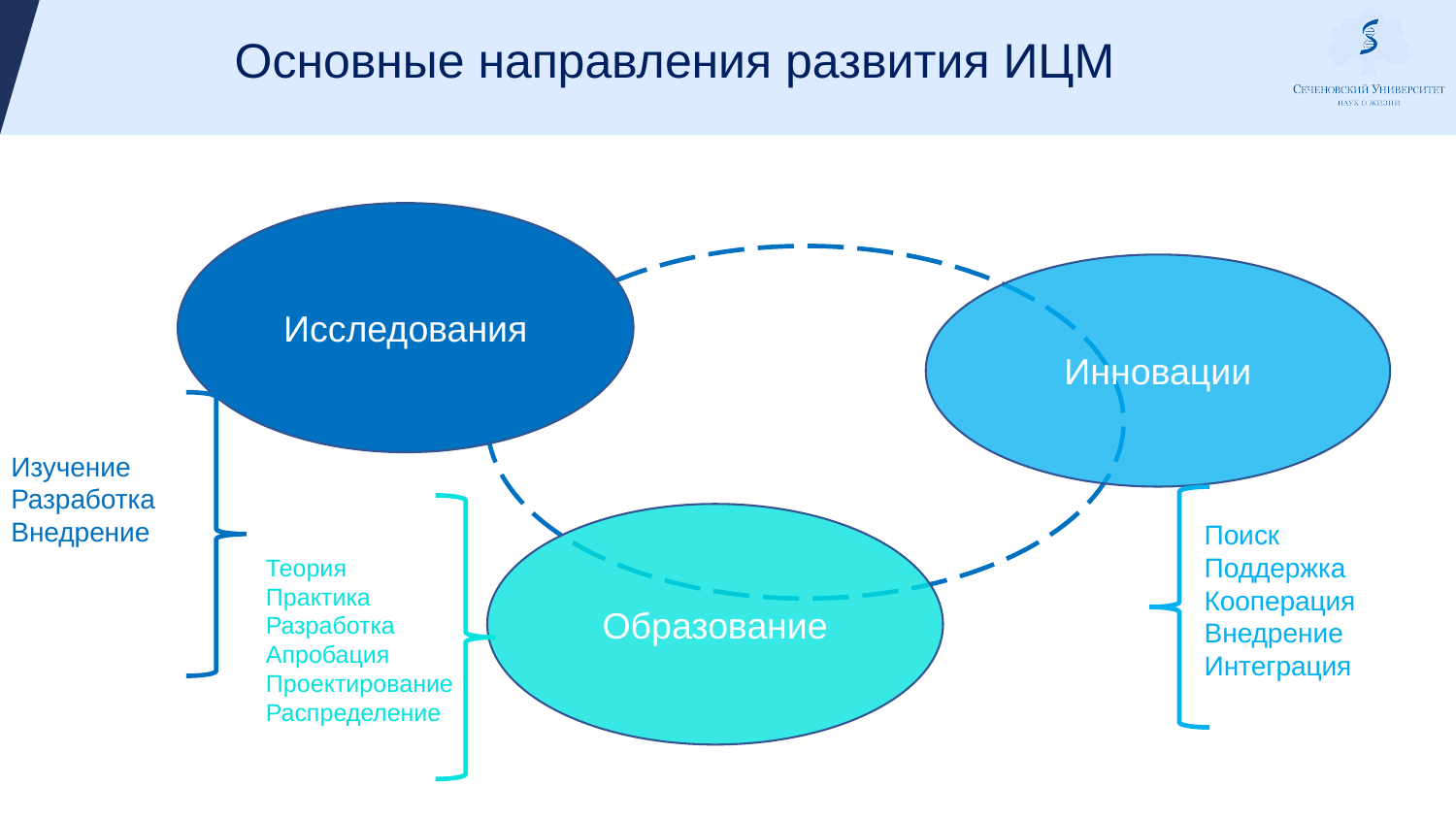

# Основные направления развития ИЦМ
Исследования

Инновации

Изучение
Разработка
Внедрение

Образование
Поиск
Поддержка
Кооперация
Внедрение
Интеграция

Теория
Практика
Разработка
Апробация
Проектирование
Распределение